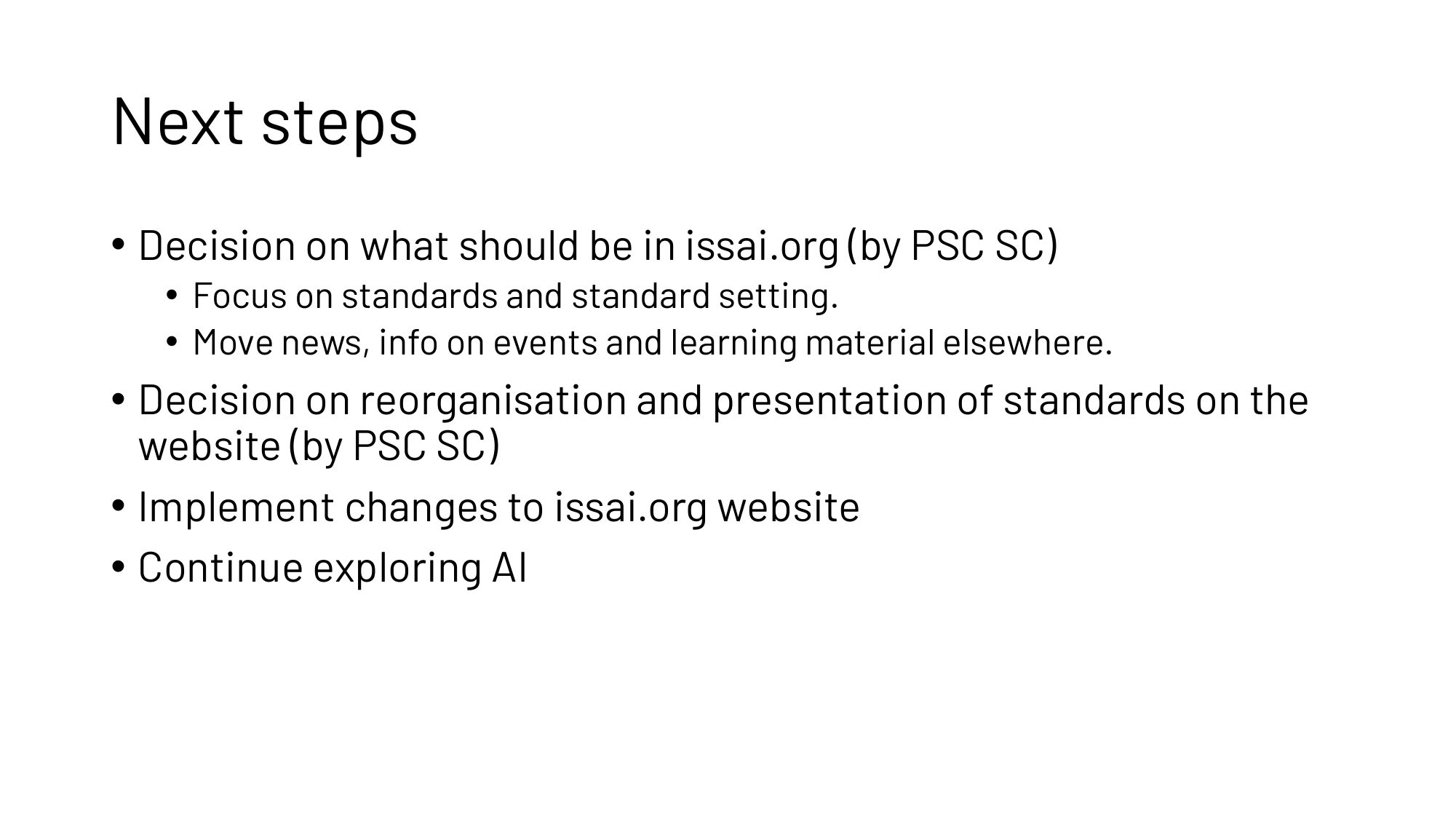

# Next steps
Decision on what should be in issai.org (by PSC SC)
Focus on standards and standard setting.
Move news, info on events and learning material elsewhere.
Decision on reorganisation and presentation of standards on the website (by PSC SC)
Implement changes to issai.org website
Continue exploring AI